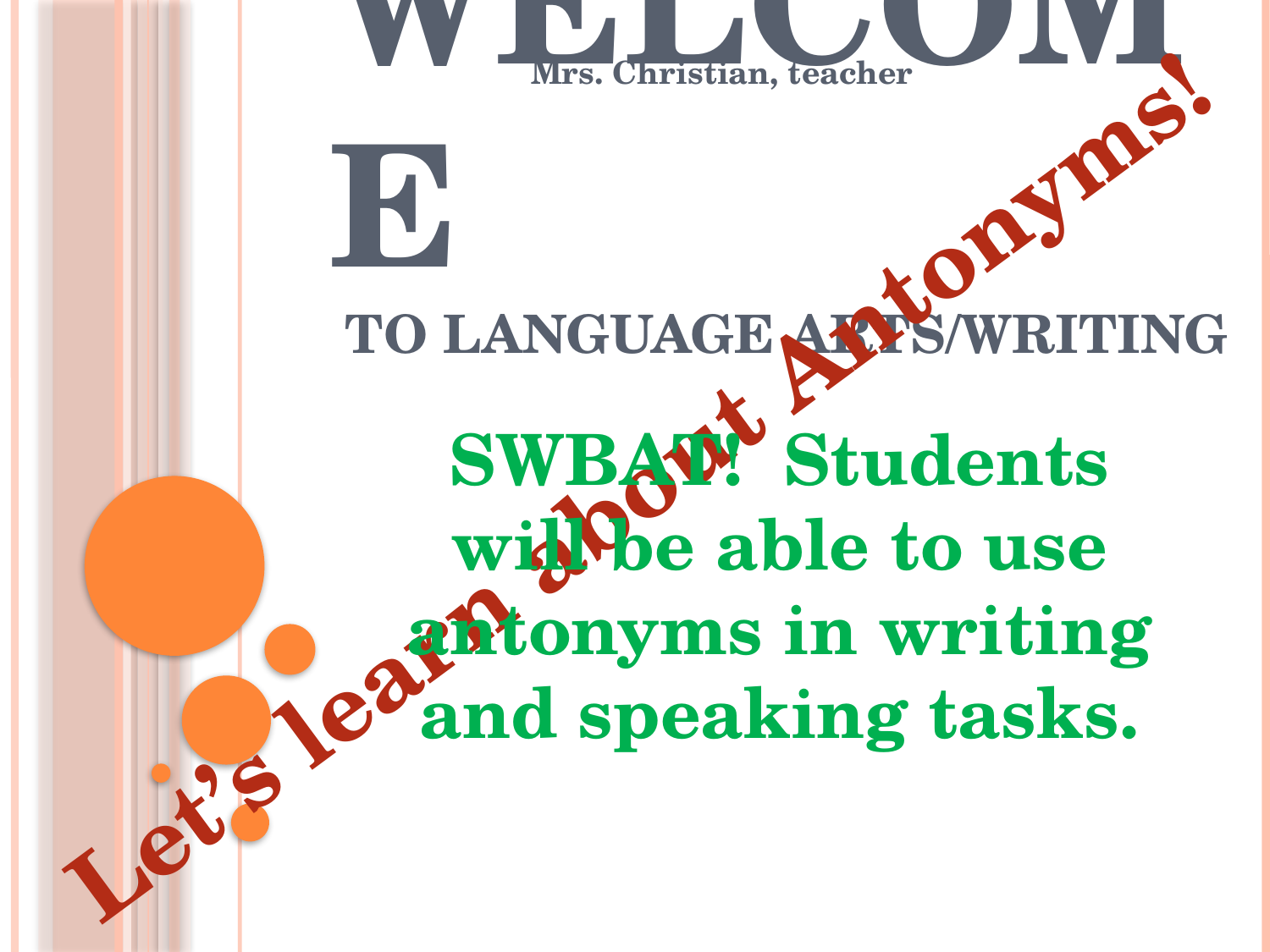

Mrs. Christian, teacher
# Welcome to Language Arts/Writing
SWBAT!  Students will be able to use antonyms in writing and speaking tasks.
Let’s learn about Antonyms!